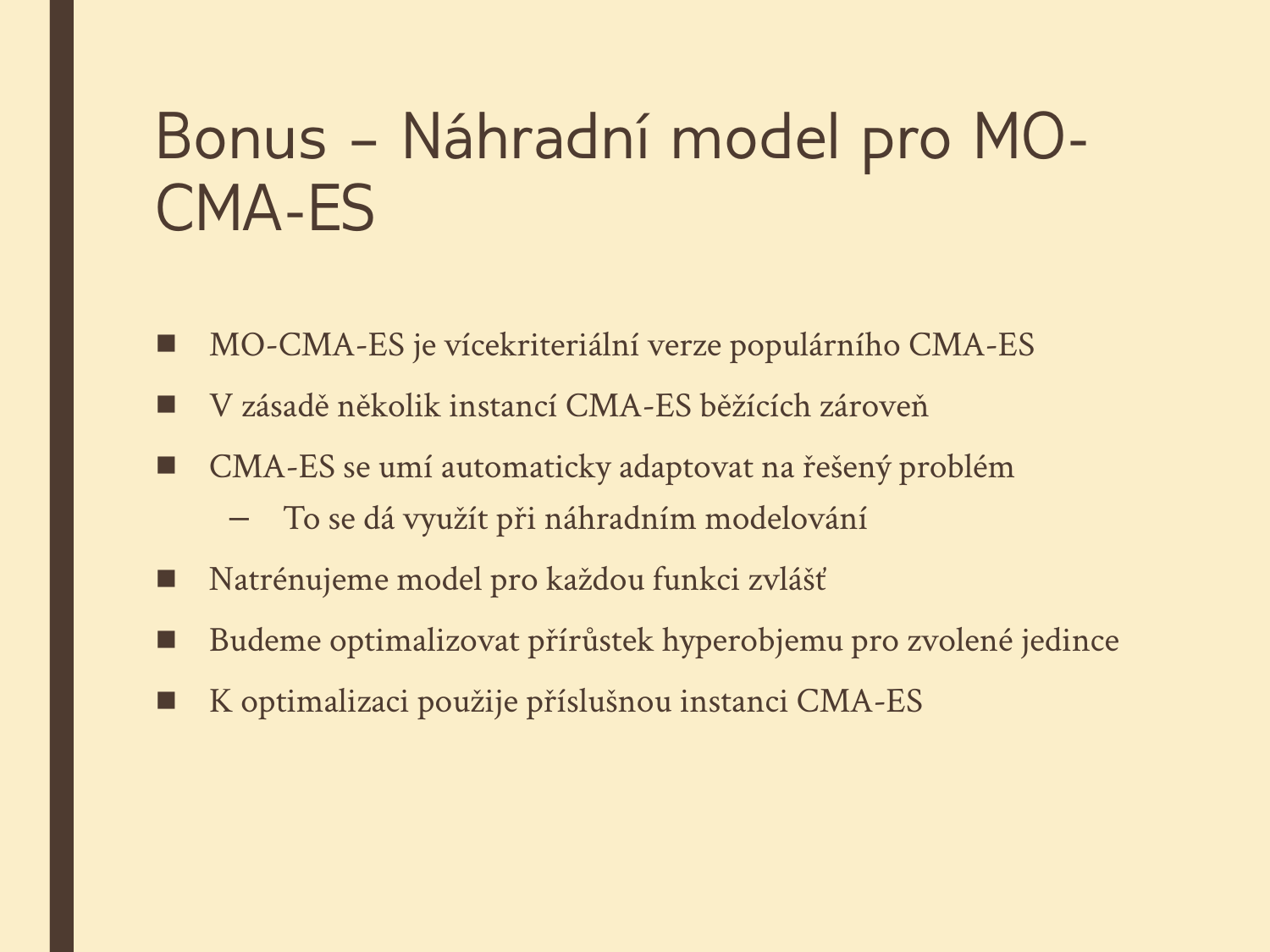

# Bonus – Náhradní model pro MO-CMA-ES
MO-CMA-ES je vícekriteriální verze populárního CMA-ES
V zásadě několik instancí CMA-ES běžících zároveň
CMA-ES se umí automaticky adaptovat na řešený problém
To se dá využít při náhradním modelování
Natrénujeme model pro každou funkci zvlášť
Budeme optimalizovat přírůstek hyperobjemu pro zvolené jedince
K optimalizaci použije příslušnou instanci CMA-ES